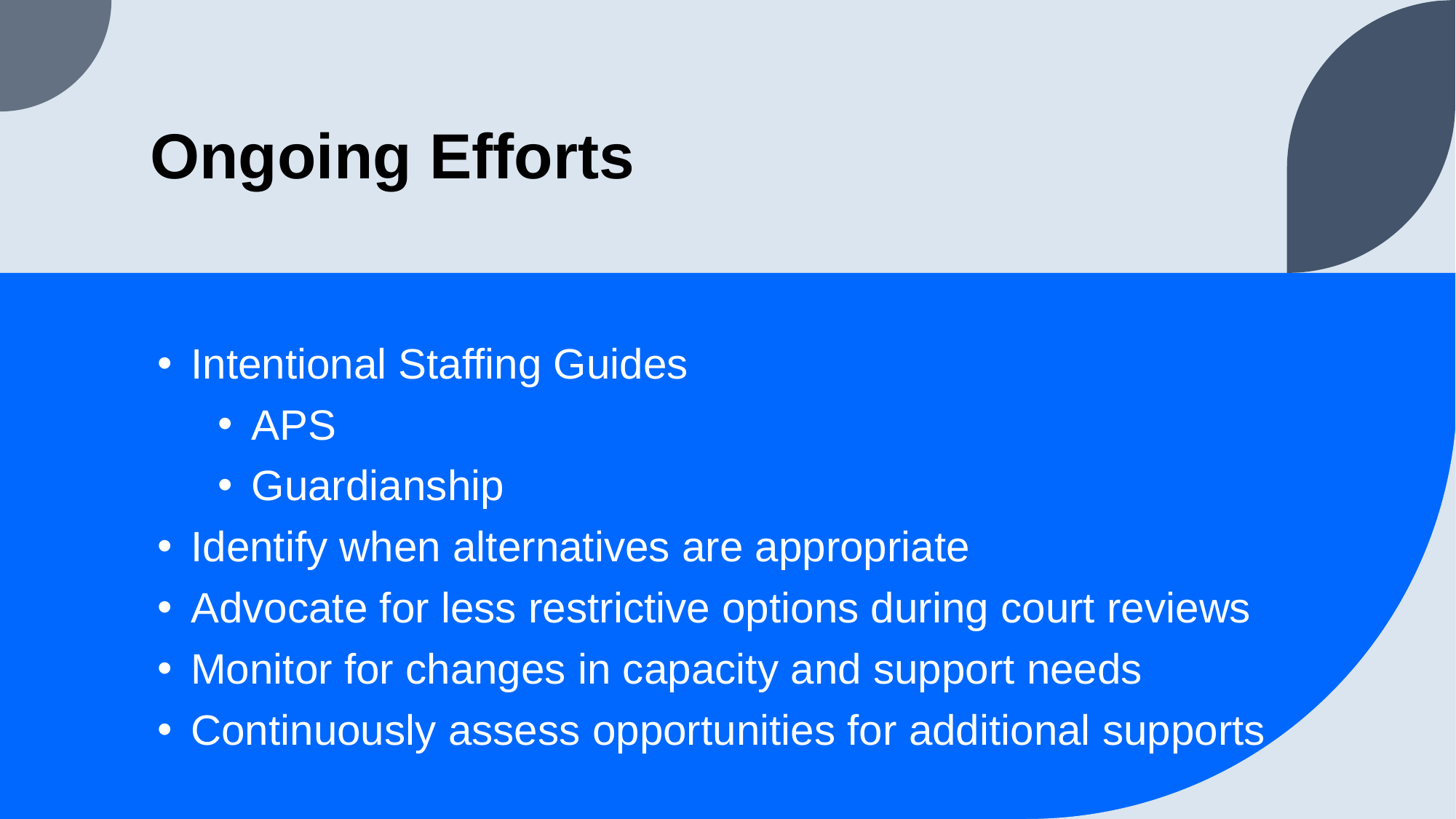

# Ongoing Efforts
Intentional Staffing Guides
APS
Guardianship
Identify when alternatives are appropriate
Advocate for less restrictive options during court reviews
Monitor for changes in capacity and support needs
Continuously assess opportunities for additional supports